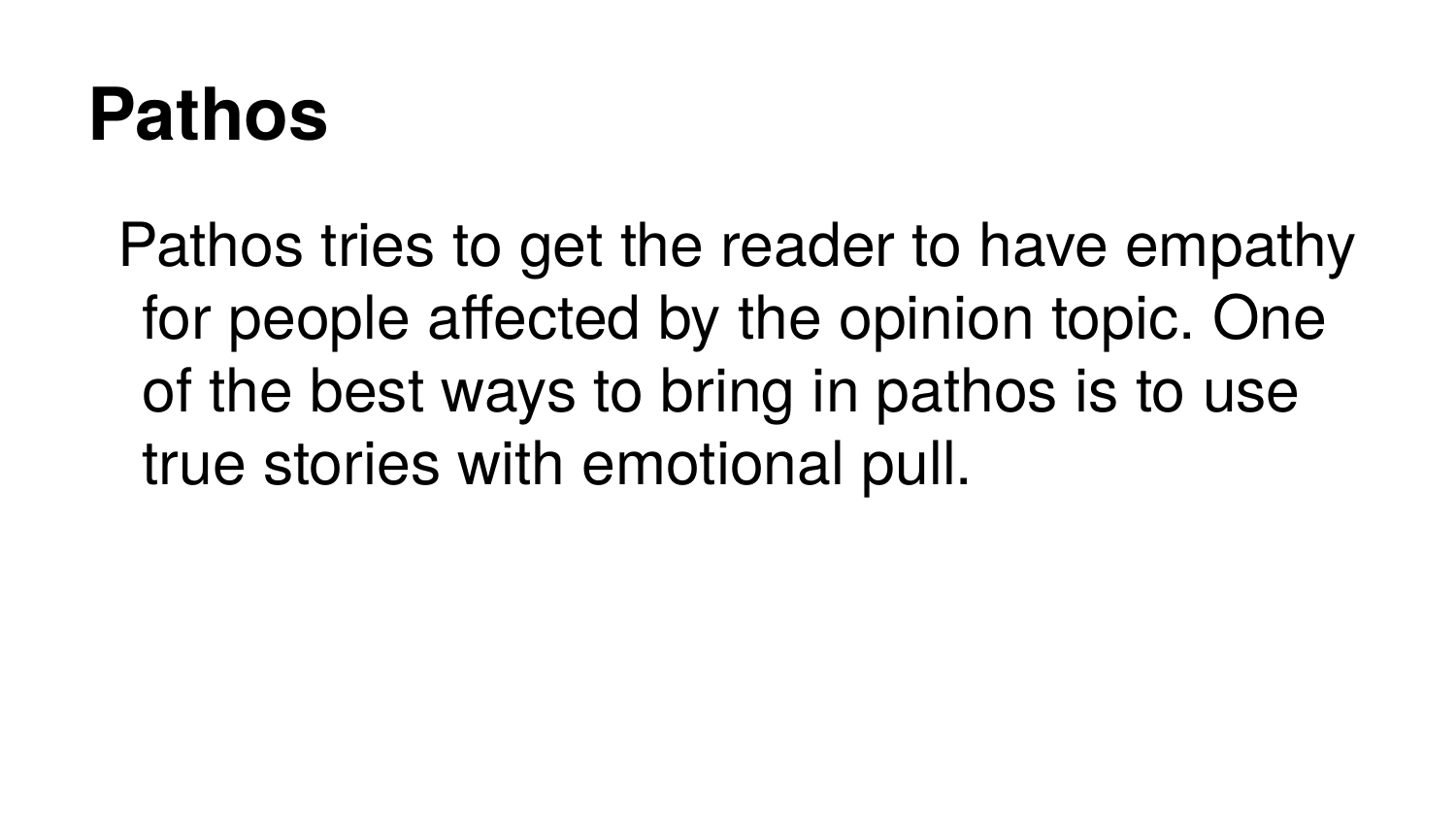

# Pathos
Pathos tries to get the reader to have empathy for people affected by the opinion topic. One of the best ways to bring in pathos is to use true stories with emotional pull.